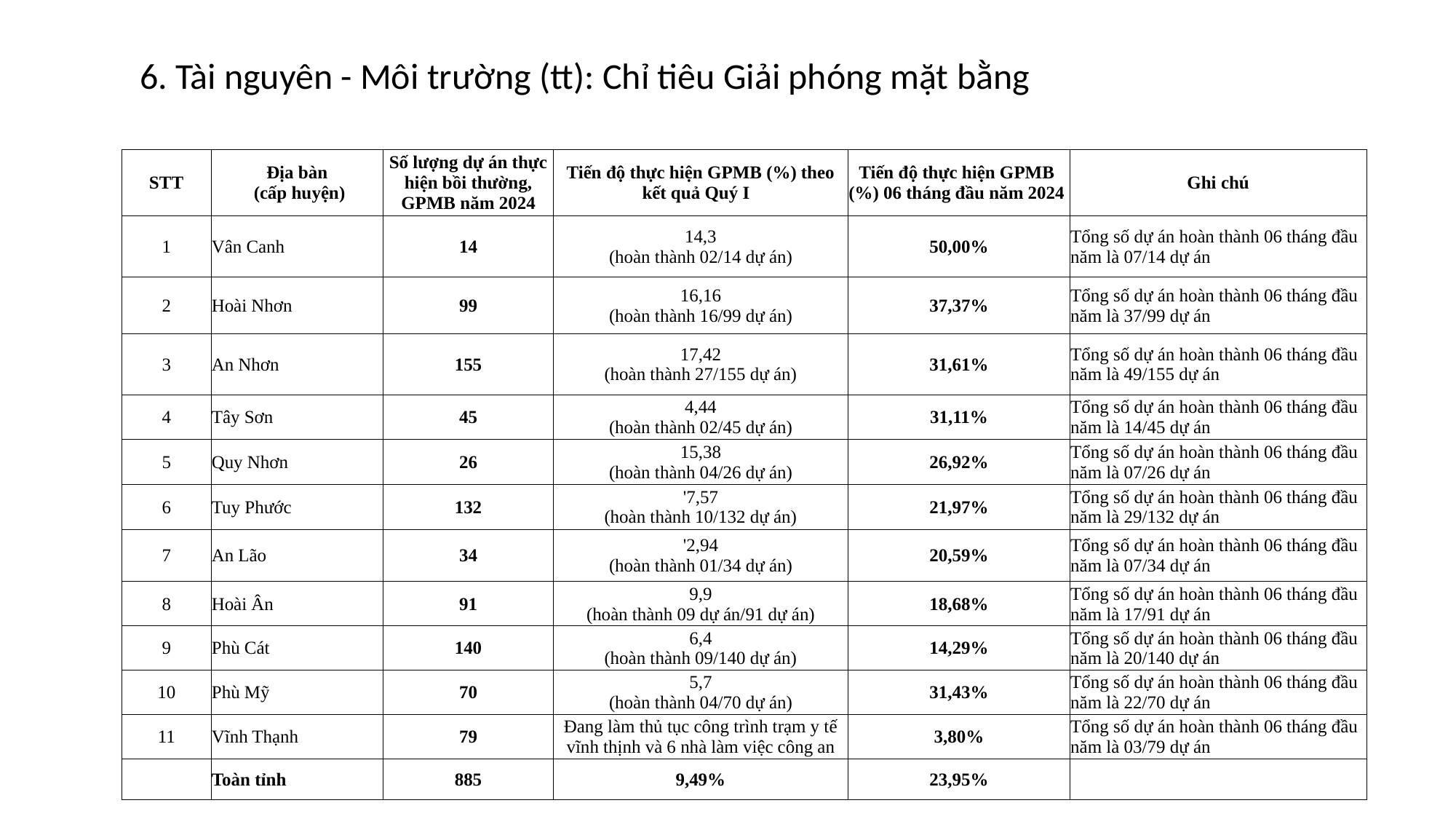

6. Tài nguyên - Môi trường (tt): Chỉ tiêu Giải phóng mặt bằng
| STT | Địa bàn (cấp huyện) | Số lượng dự án thực hiện bồi thường, GPMB năm 2024 | Tiến độ thực hiện GPMB (%) theo kết quả Quý I | Tiến độ thực hiện GPMB (%) 06 tháng đầu năm 2024 | Ghi chú |
| --- | --- | --- | --- | --- | --- |
| 1 | Vân Canh | 14 | 14,3 (hoàn thành 02/14 dự án) | 50,00% | Tổng số dự án hoàn thành 06 tháng đầu năm là 07/14 dự án |
| 2 | Hoài Nhơn | 99 | 16,16 (hoàn thành 16/99 dự án) | 37,37% | Tổng số dự án hoàn thành 06 tháng đầu năm là 37/99 dự án |
| 3 | An Nhơn | 155 | 17,42 (hoàn thành 27/155 dự án) | 31,61% | Tổng số dự án hoàn thành 06 tháng đầu năm là 49/155 dự án |
| 4 | Tây Sơn | 45 | 4,44 (hoàn thành 02/45 dự án) | 31,11% | Tổng số dự án hoàn thành 06 tháng đầu năm là 14/45 dự án |
| 5 | Quy Nhơn | 26 | 15,38 (hoàn thành 04/26 dự án) | 26,92% | Tổng số dự án hoàn thành 06 tháng đầu năm là 07/26 dự án |
| 6 | Tuy Phước | 132 | '7,57 (hoàn thành 10/132 dự án) | 21,97% | Tổng số dự án hoàn thành 06 tháng đầu năm là 29/132 dự án |
| 7 | An Lão | 34 | '2,94 (hoàn thành 01/34 dự án) | 20,59% | Tổng số dự án hoàn thành 06 tháng đầu năm là 07/34 dự án |
| 8 | Hoài Ân | 91 | 9,9 (hoàn thành 09 dự án/91 dự án) | 18,68% | Tổng số dự án hoàn thành 06 tháng đầu năm là 17/91 dự án |
| 9 | Phù Cát | 140 | 6,4 (hoàn thành 09/140 dự án) | 14,29% | Tổng số dự án hoàn thành 06 tháng đầu năm là 20/140 dự án |
| 10 | Phù Mỹ | 70 | 5,7 (hoàn thành 04/70 dự án) | 31,43% | Tổng số dự án hoàn thành 06 tháng đầu năm là 22/70 dự án |
| 11 | Vĩnh Thạnh | 79 | Đang làm thủ tục công trình trạm y tế vĩnh thịnh và 6 nhà làm việc công an | 3,80% | Tổng số dự án hoàn thành 06 tháng đầu năm là 03/79 dự án |
|  | Toàn tỉnh | 885 | 9,49% | 23,95% |  |